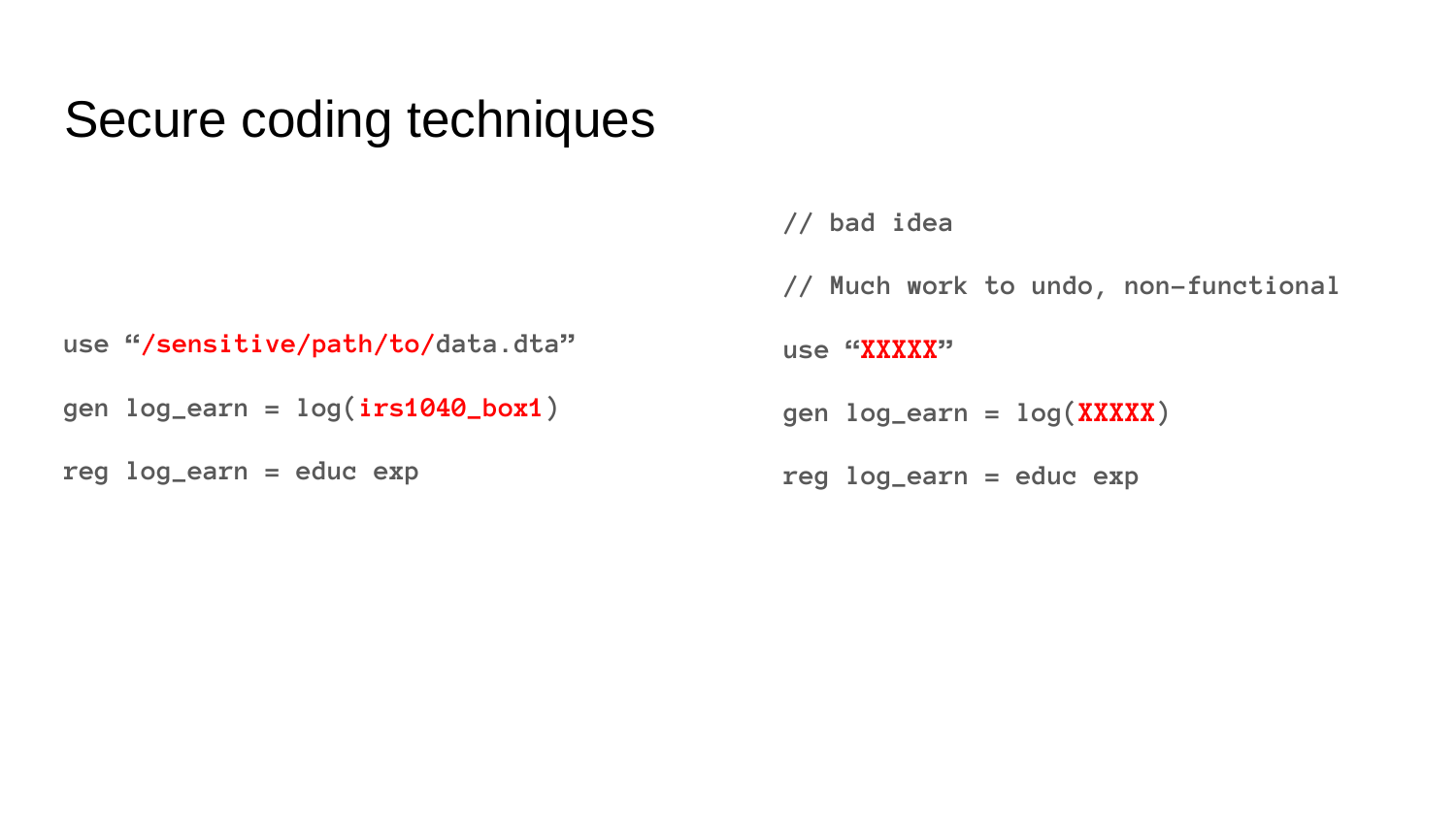

# Secure coding techniques

use “/sensitive/path/to/data.dta”
gen log_earn = log(irs1040_box1)
reg log_earn = educ exp
// bad idea
// Much work to undo, non-functional
use “XXXXX”
gen log_earn = log(XXXXX)
reg log_earn = educ exp